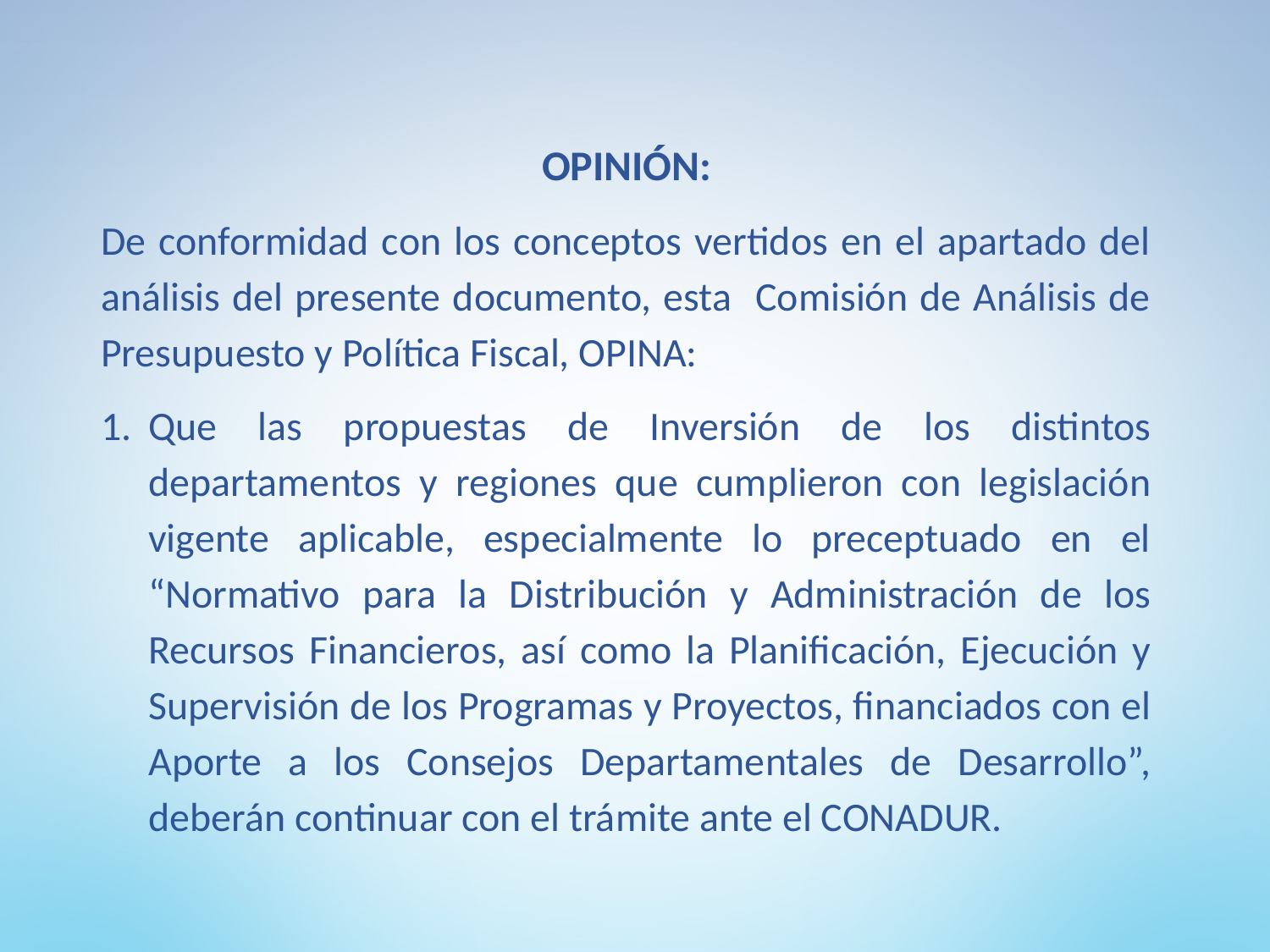

OPINIÓN:
De conformidad con los conceptos vertidos en el apartado del análisis del presente documento, esta  Comisión de Análisis de Presupuesto y Política Fiscal, OPINA:
Que las propuestas de Inversión de los distintos departamentos y regiones que cumplieron con legislación vigente aplicable, especialmente lo preceptuado en el “Normativo para la Distribución y Administración de los Recursos Financieros, así como la Planificación, Ejecución y Supervisión de los Programas y Proyectos, financiados con el Aporte a los Consejos Departamentales de Desarrollo”, deberán continuar con el trámite ante el CONADUR.